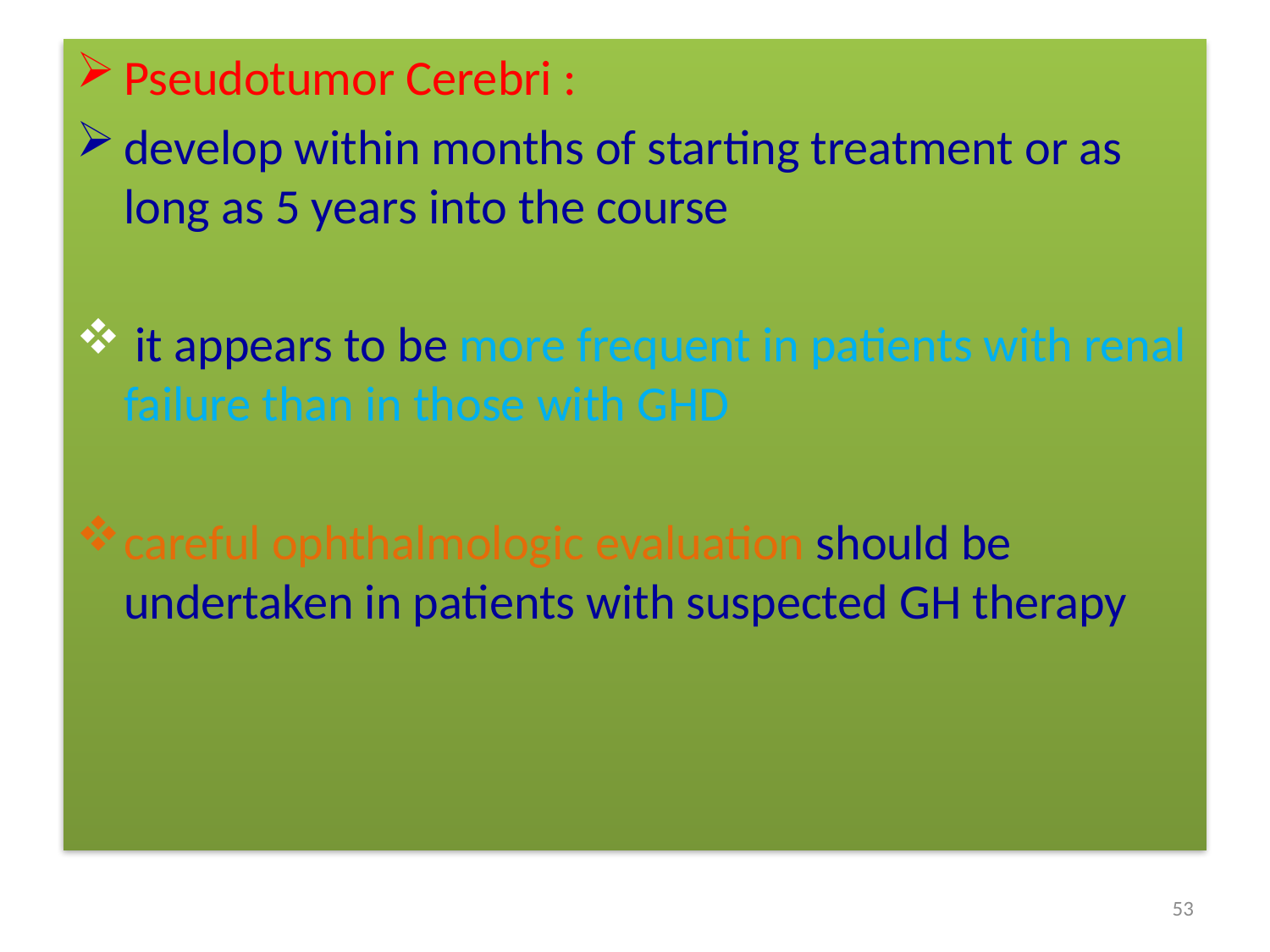

#
Pseudotumor Cerebri :
develop within months of starting treatment or as long as 5 years into the course

 it appears to be more frequent in patients with renal failure than in those with GHD

careful ophthalmologic evaluation should be undertaken in patients with suspected GH therapy
53